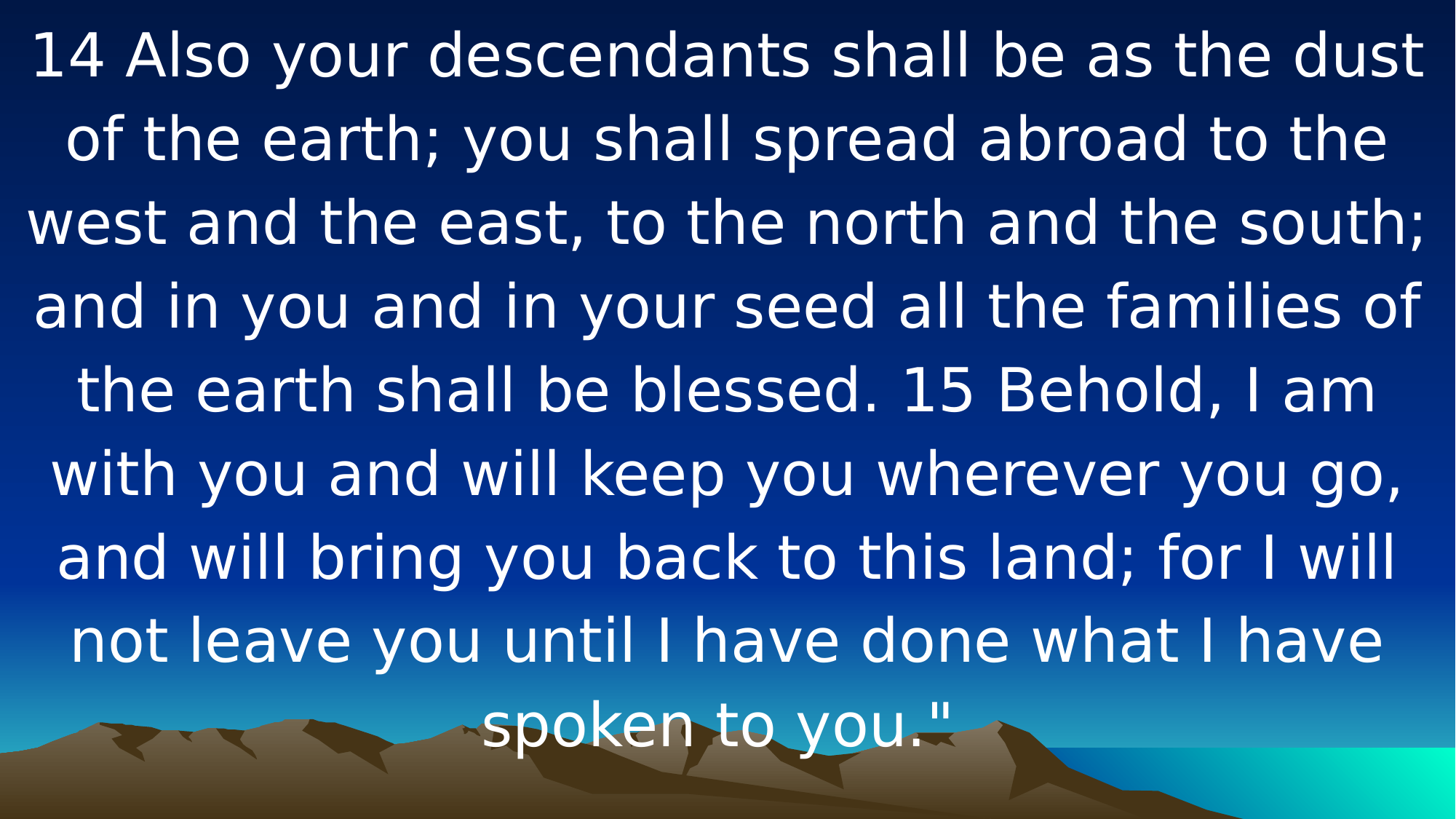

14 Also your descendants shall be as the dust of the earth; you shall spread abroad to the west and the east, to the north and the south; and in you and in your seed all the families of the earth shall be blessed. 15 Behold, I am with you and will keep you wherever you go, and will bring you back to this land; for I will not leave you until I have done what I have spoken to you."